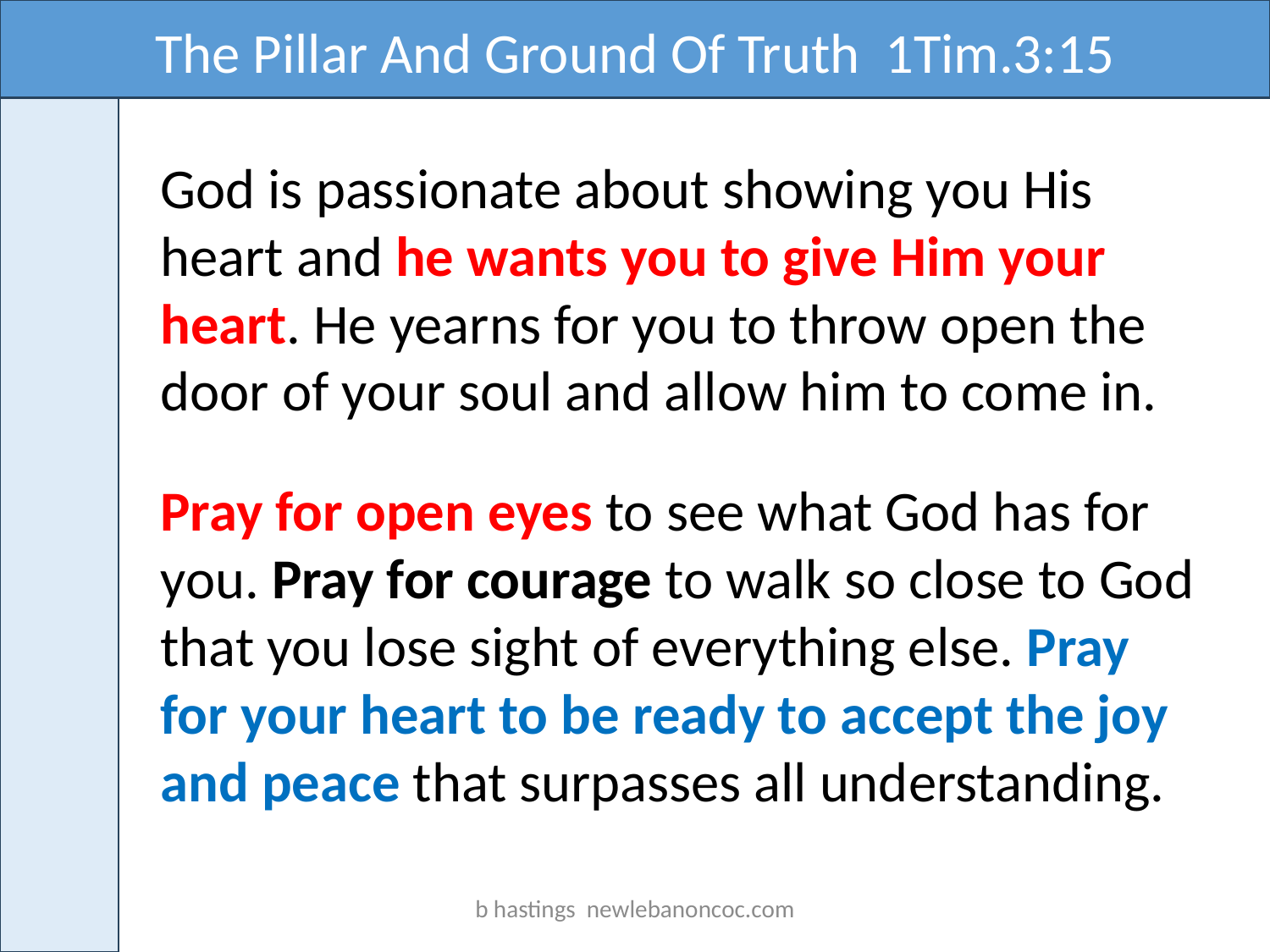

The Pillar And Ground Of Truth  1Tim.3:15
God is passionate about showing you His heart and he wants you to give Him your heart. He yearns for you to throw open the door of your soul and allow him to come in.

Pray for open eyes to see what God has for you. Pray for courage to walk so close to God that you lose sight of everything else. Pray for your heart to be ready to accept the joy and peace that surpasses all understanding.
b hastings  newlebanoncoc.com